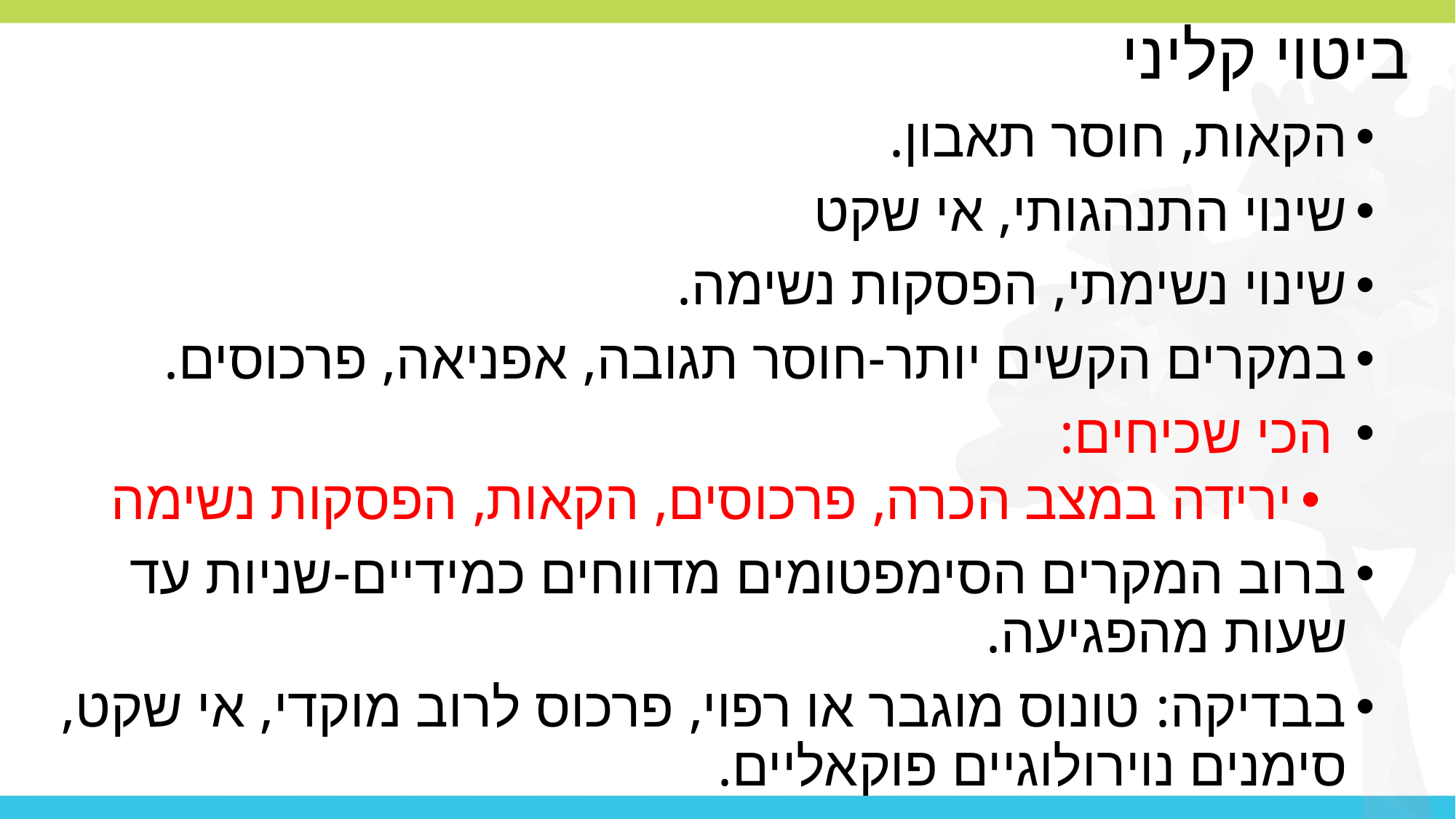

# ביטוי קליני
הקאות, חוסר תאבון.
שינוי התנהגותי, אי שקט
שינוי נשימתי, הפסקות נשימה.
במקרים הקשים יותר-חוסר תגובה, אפניאה, פרכוסים.
 הכי שכיחים:
ירידה במצב הכרה, פרכוסים, הקאות, הפסקות נשימה
ברוב המקרים הסימפטומים מדווחים כמידיים-שניות עד שעות מהפגיעה.
בבדיקה: טונוס מוגבר או רפוי, פרכוס לרוב מוקדי, אי שקט, סימנים נוירולוגיים פוקאליים.